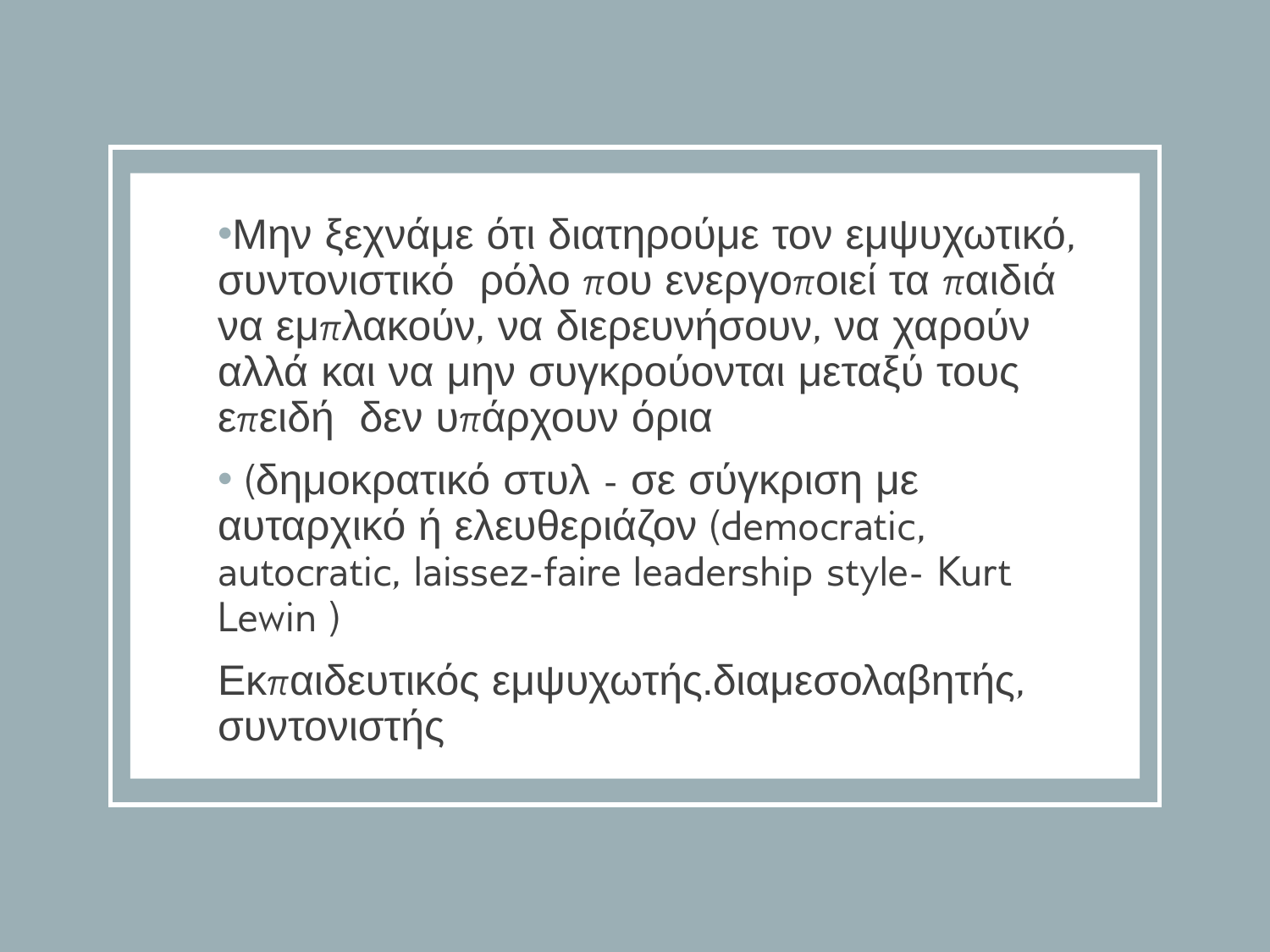

Μην ξεχνάμε ότι διατηρούμε τον εμψυχωτικό, συντονιστικό  ρόλο που ενεργοποιεί τα παιδιά να εμπλακούν, να διερευνήσουν, να χαρούν αλλά και να μην συγκρούονται μεταξύ τους επειδή  δεν υπάρχουν όρια
 (δημοκρατικό στυλ - σε σύγκριση με  αυταρχικό ή ελευθεριάζον (democratic, autocratic, laissez-faire leadership style- Kurt Lewin )
Εκπαιδευτικός εμψυχωτής.διαμεσολαβητής, συντονιστής